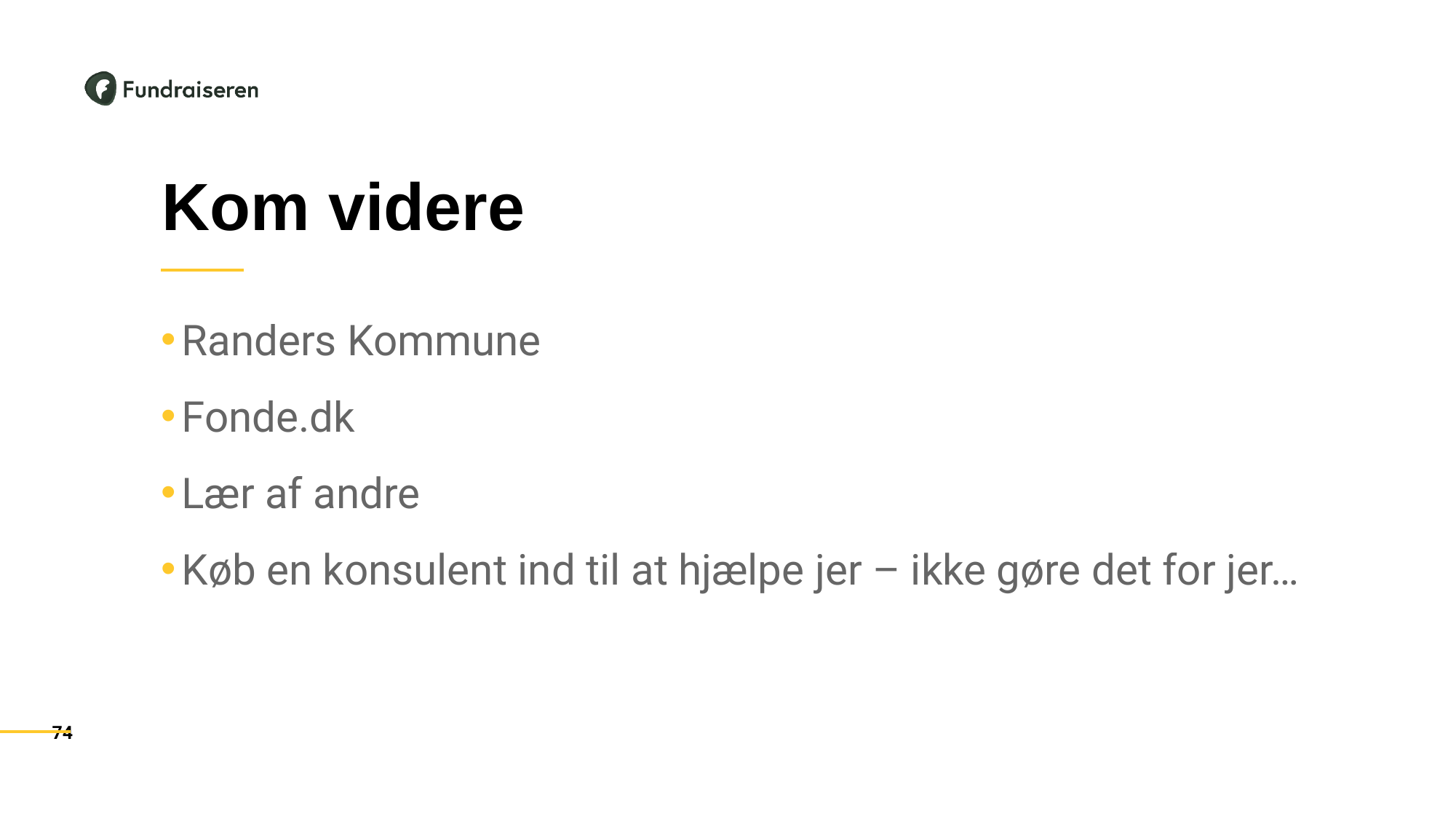

Kom videre
Randers Kommune
Fonde.dk
Lær af andre
Køb en konsulent ind til at hjælpe jer – ikke gøre det for jer…